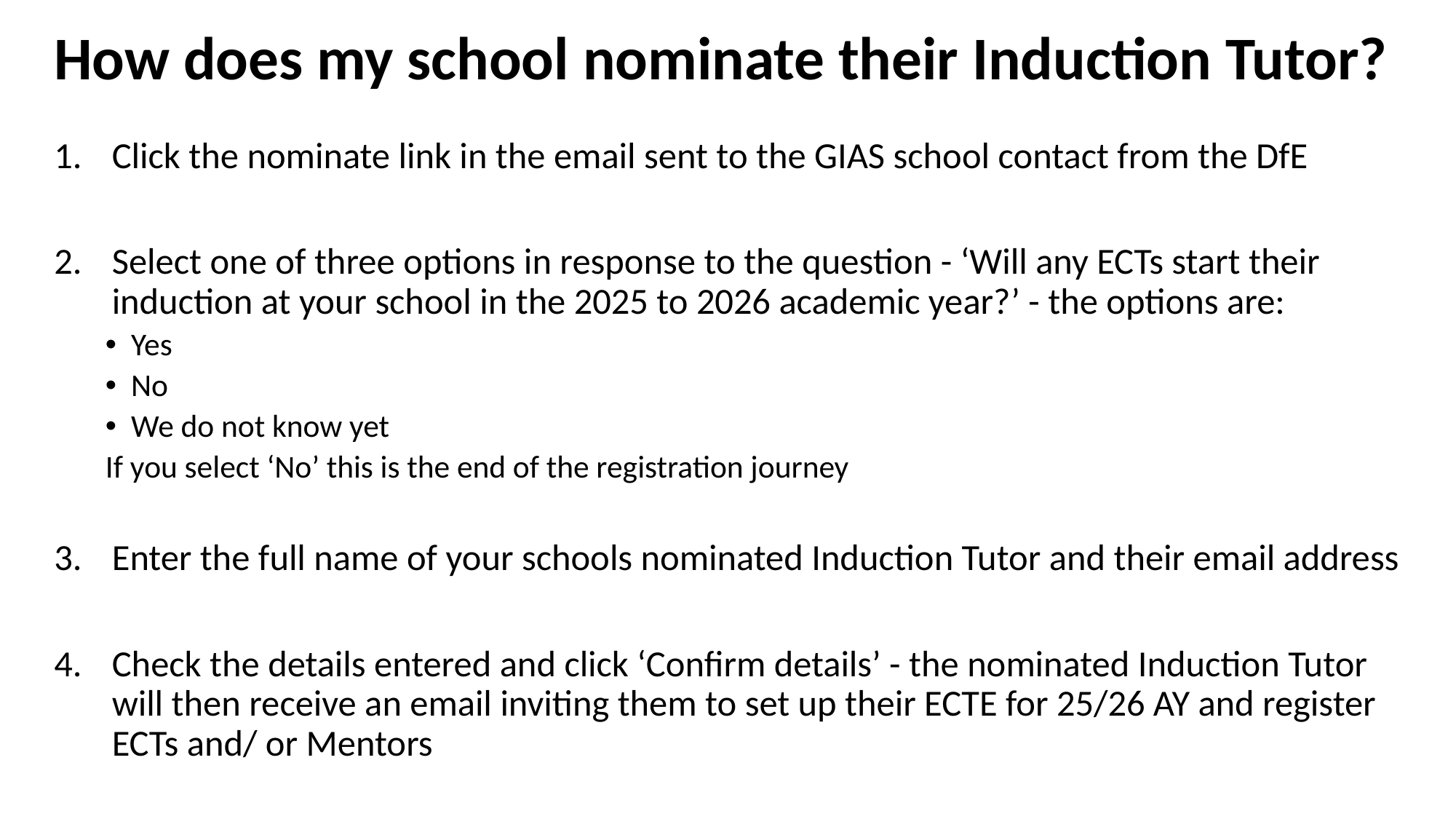

# How does my school nominate their Induction Tutor?
Click the nominate link in the email sent to the GIAS school contact from the DfE

Select one of three options in response to the question - ‘Will any ECTs start their induction at your school in the 2025 to 2026 academic year?’ - the options are:
Yes
No
We do not know yet
If you select ‘No’ this is the end of the registration journey

Enter the full name of your schools nominated Induction Tutor and their email address

Check the details entered and click ‘Confirm details’ - the nominated Induction Tutor will then receive an email inviting them to set up their ECTE for 25/26 AY and register ECTs and/ or Mentors